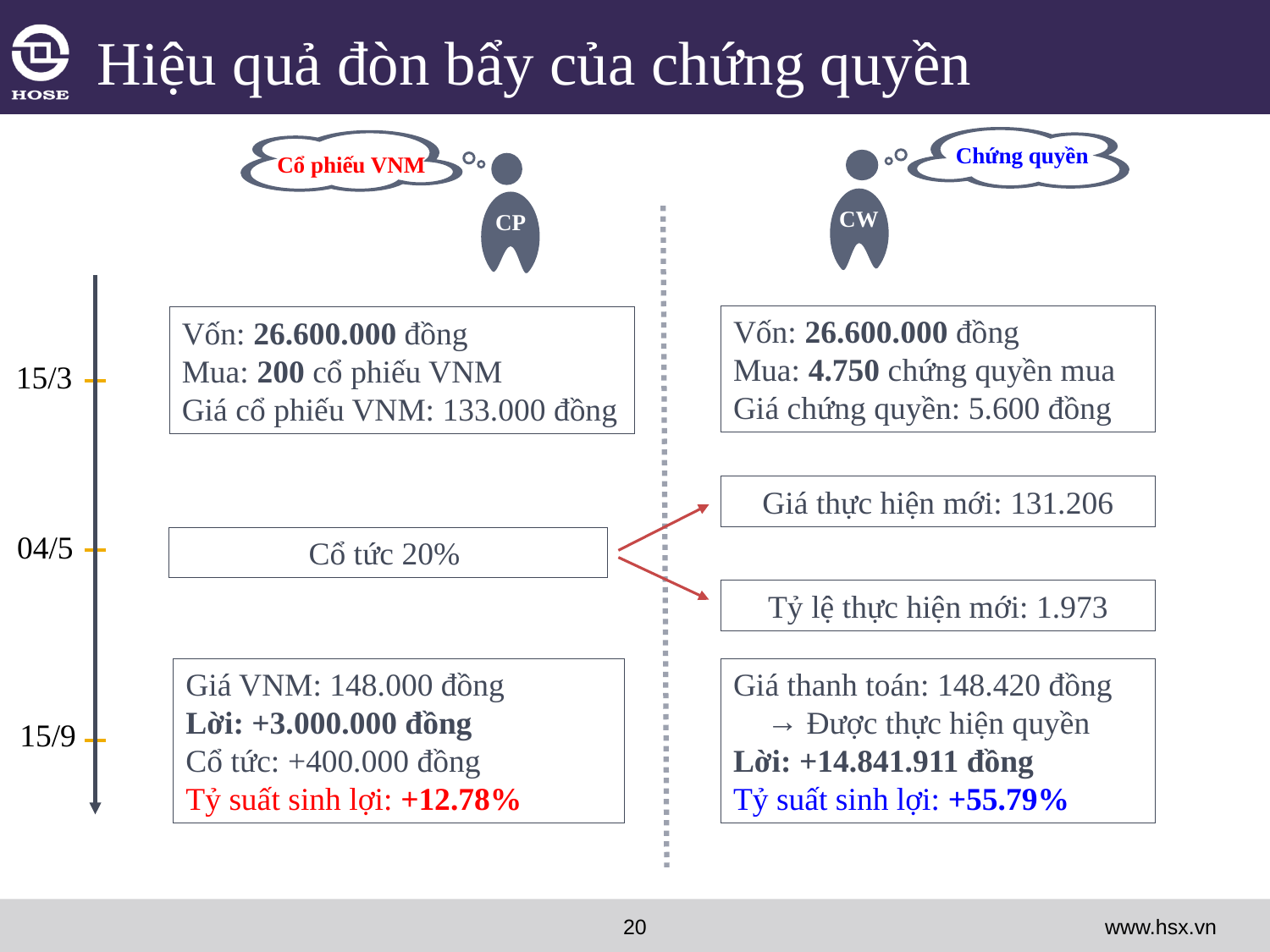

Hiệu quả đòn bẩy của chứng quyền

CW

CP

Chứng quyền
Cổ phiếu VNM
Vốn: 26.600.000 đồng
Mua: 4.750 chứng quyền mua
Giá chứng quyền: 5.600 đồng
Vốn: 26.600.000 đồng
Mua: 200 cổ phiếu VNM
Giá cổ phiếu VNM: 133.000 đồng
15/3
Giá thực hiện mới: 131.206
04/5
Cổ tức 20%
Tỷ lệ thực hiện mới: 1.973
Giá VNM: 148.000 đồng
Lời: +3.000.000 đồng
Cổ tức: +400.000 đồng
Tỷ suất sinh lợi: +12.78%
Giá thanh toán: 148.420 đồng
 Được thực hiện quyền
Lời: +14.841.911 đồng
Tỷ suất sinh lợi: +55.79%
15/9
www.hsx.vn
20